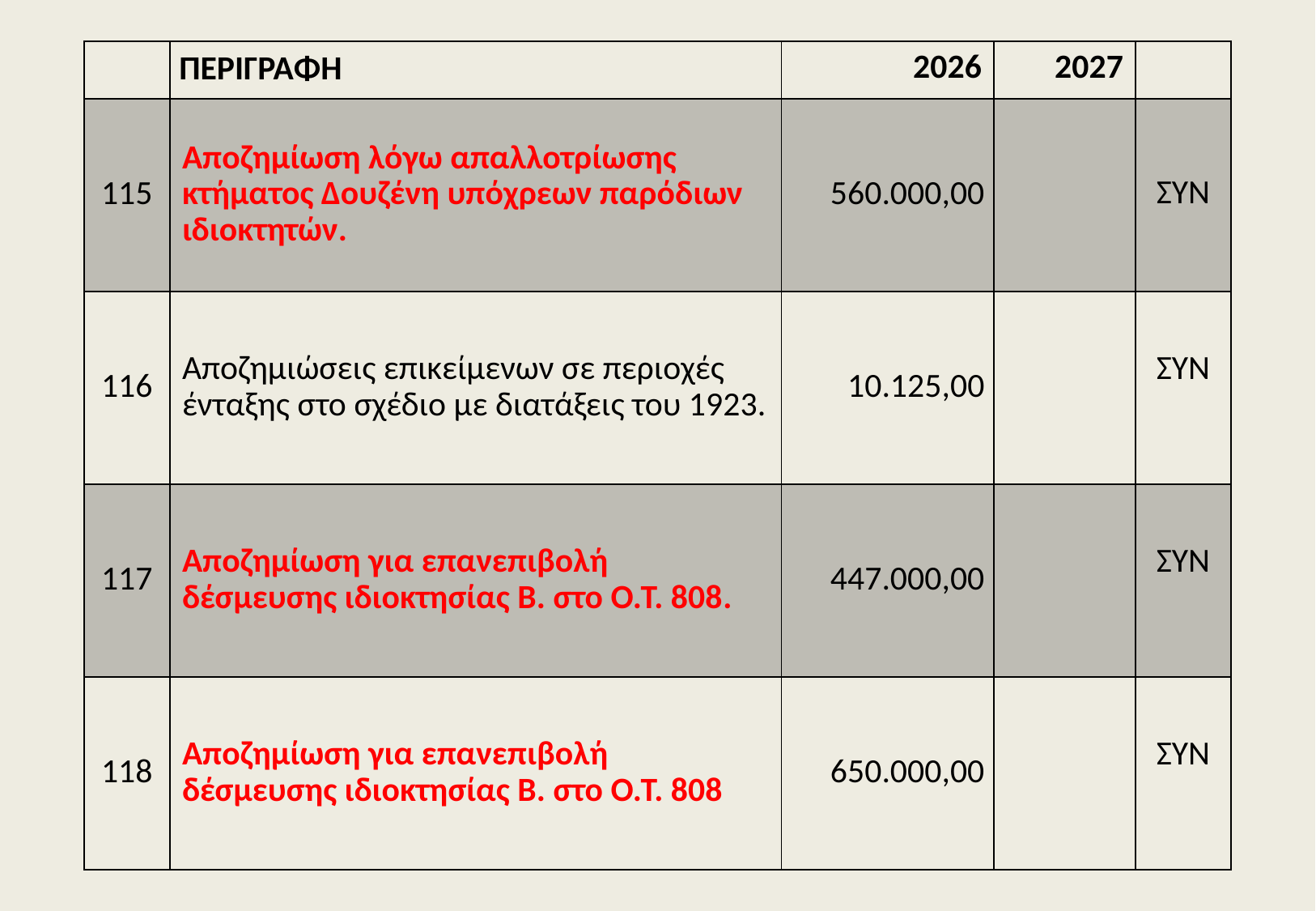

|  | ΠΕΡΙΓΡΑΦΗ | 2026 | 2027 |  |
| --- | --- | --- | --- | --- |
| 115 | Αποζημίωση λόγω απαλλοτρίωσης κτήματος Δουζένη υπόχρεων παρόδιων ιδιοκτητών. | 560.000,00 |  | ΣΥΝ |
| 116 | Αποζημιώσεις επικείμενων σε περιοχές ένταξης στο σχέδιο με διατάξεις του 1923. | 10.125,00 |  | ΣΥΝ |
| 117 | Αποζημίωση για επανεπιβολή δέσμευσης ιδιοκτησίας Β. στο Ο.Τ. 808. | 447.000,00 |  | ΣΥΝ |
| 118 | Αποζημίωση για επανεπιβολή δέσμευσης ιδιοκτησίας Β. στο Ο.Τ. 808 | 650.000,00 |  | ΣΥΝ |